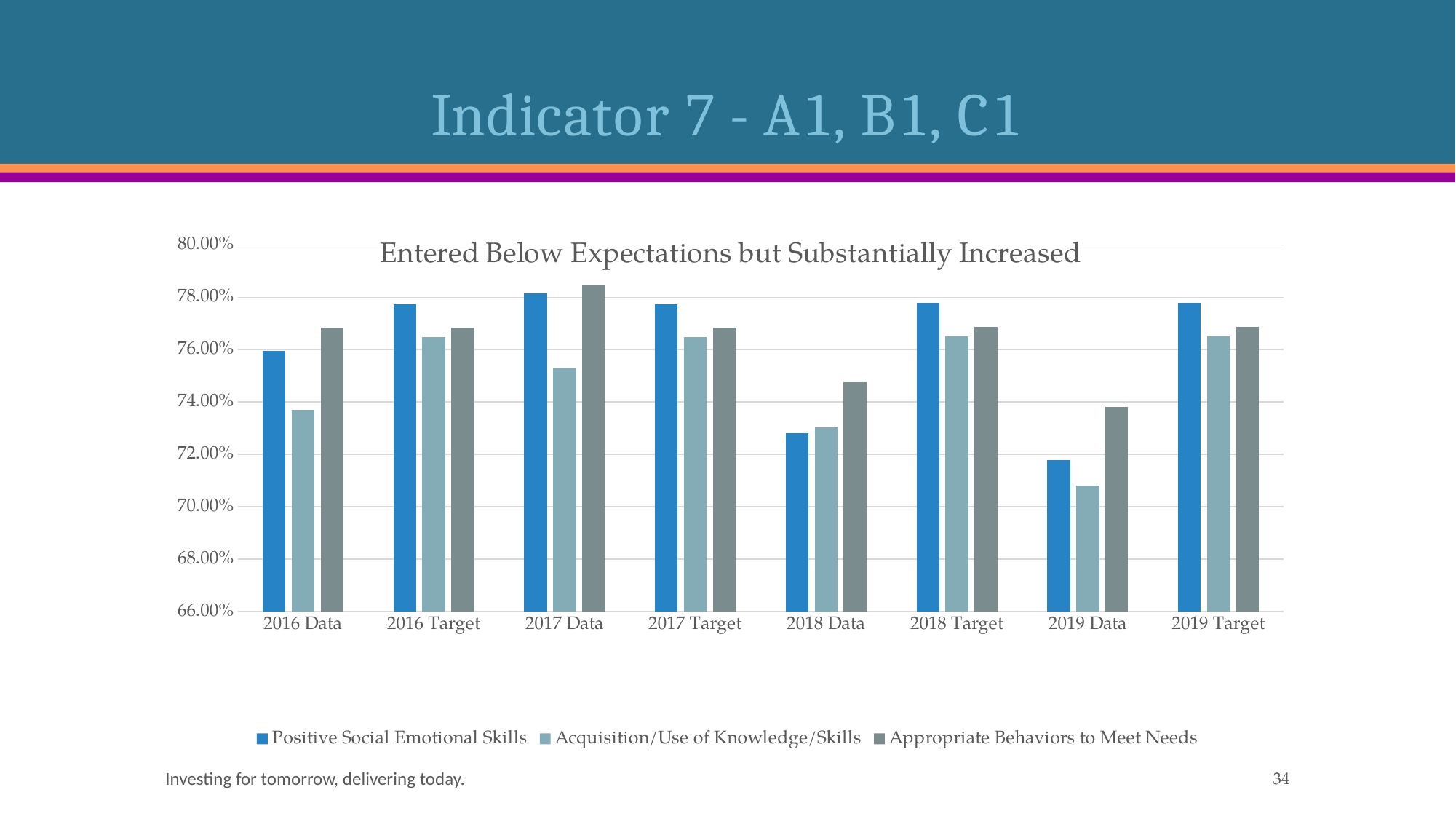

# Indicator 7 - A1, B1, C1

### Chart: Entered Below Expectations but Substantially Increased

| Category | Positive Social Emotional Skills | Acquisition/Use of Knowledge/Skills | Appropriate Behaviors to Meet Needs |
|---|---|---|---|
| 2016 Data | 0.7595 | 0.737 | 0.7684 |
| 2016 Target | 0.7773 | 0.7649 | 0.7685 |
| 2017 Data | 0.7816 | 0.7531 | 0.7844 |
| 2017 Target | 0.7773 | 0.7649 | 0.7685 |
| 2018 Data | 0.7282 | 0.7302 | 0.7475 |
| 2018 Target | 0.778 | 0.765 | 0.7686 |
| 2019 Data | 0.7178 | 0.7081 | 0.738 |
| 2019 Target | 0.778 | 0.765 | 0.7686 |
Investing for tomorrow, delivering today.
34